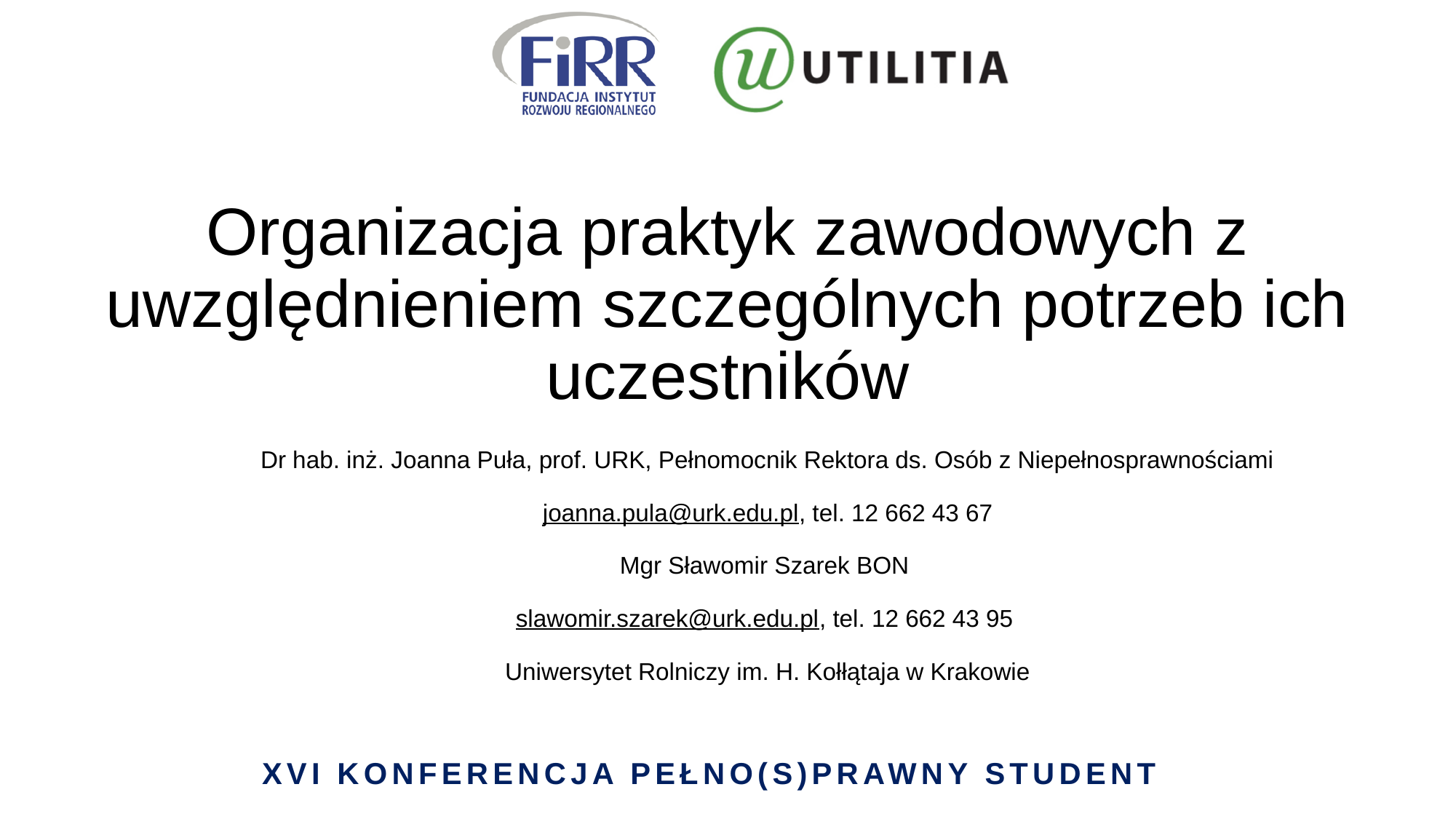

# Organizacja praktyk zawodowych z uwzględnieniem szczególnych potrzeb ich uczestników
Dr hab. inż. Joanna Puła, prof. URK, Pełnomocnik Rektora ds. Osób z Niepełnosprawnościami
joanna.pula@urk.edu.pl, tel. 12 662 43 67
Mgr Sławomir Szarek BON
slawomir.szarek@urk.edu.pl, tel. 12 662 43 95
Uniwersytet Rolniczy im. H. Kołłątaja w Krakowie